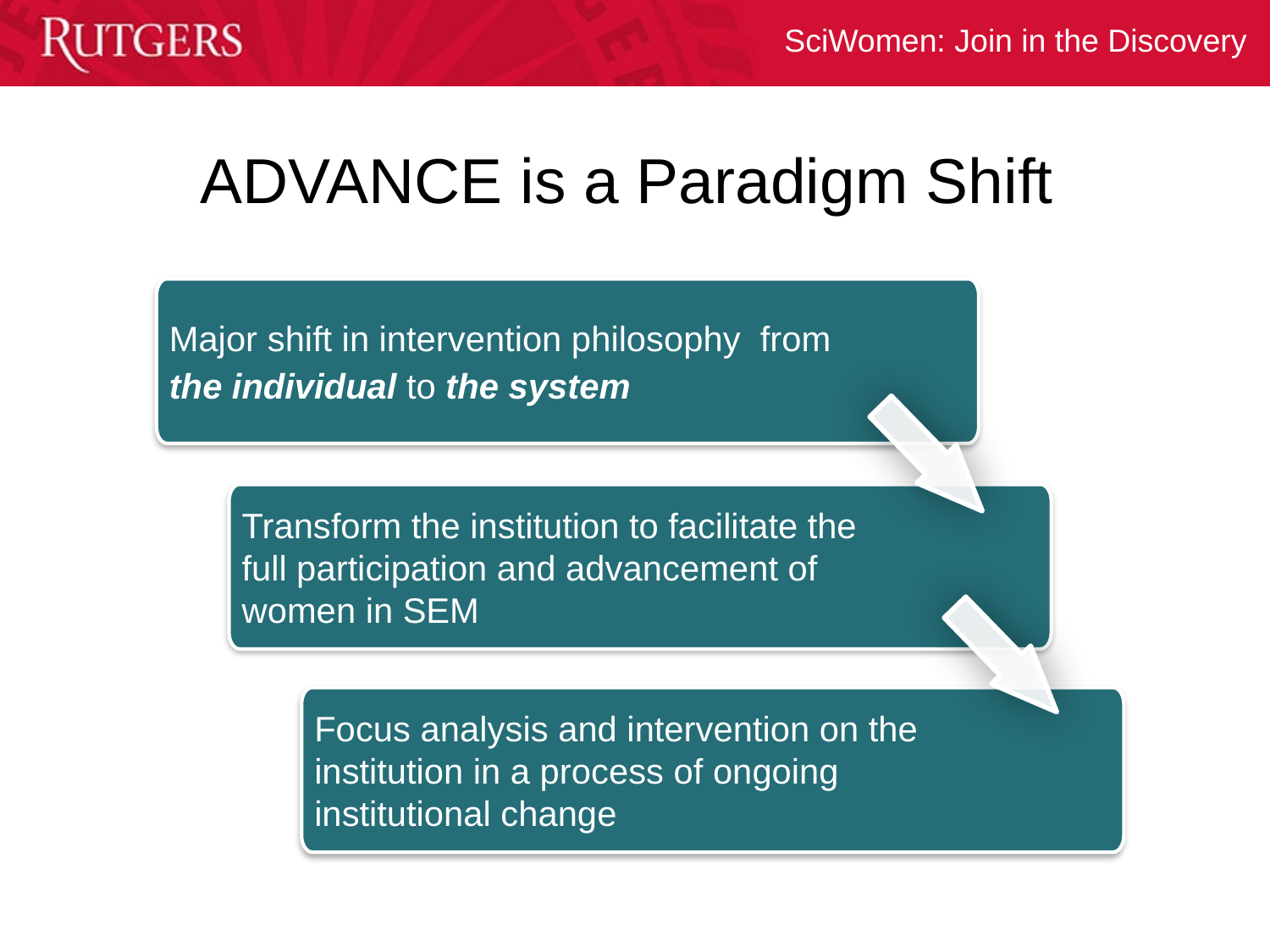

# ADVANCE is a Paradigm Shift
Major shift in intervention philosophy  from
the individual to the system

Transform the institution to facilitate the full participation and advancement of women in SEM

Focus analysis and intervention on the institution in a process of ongoing institutional change